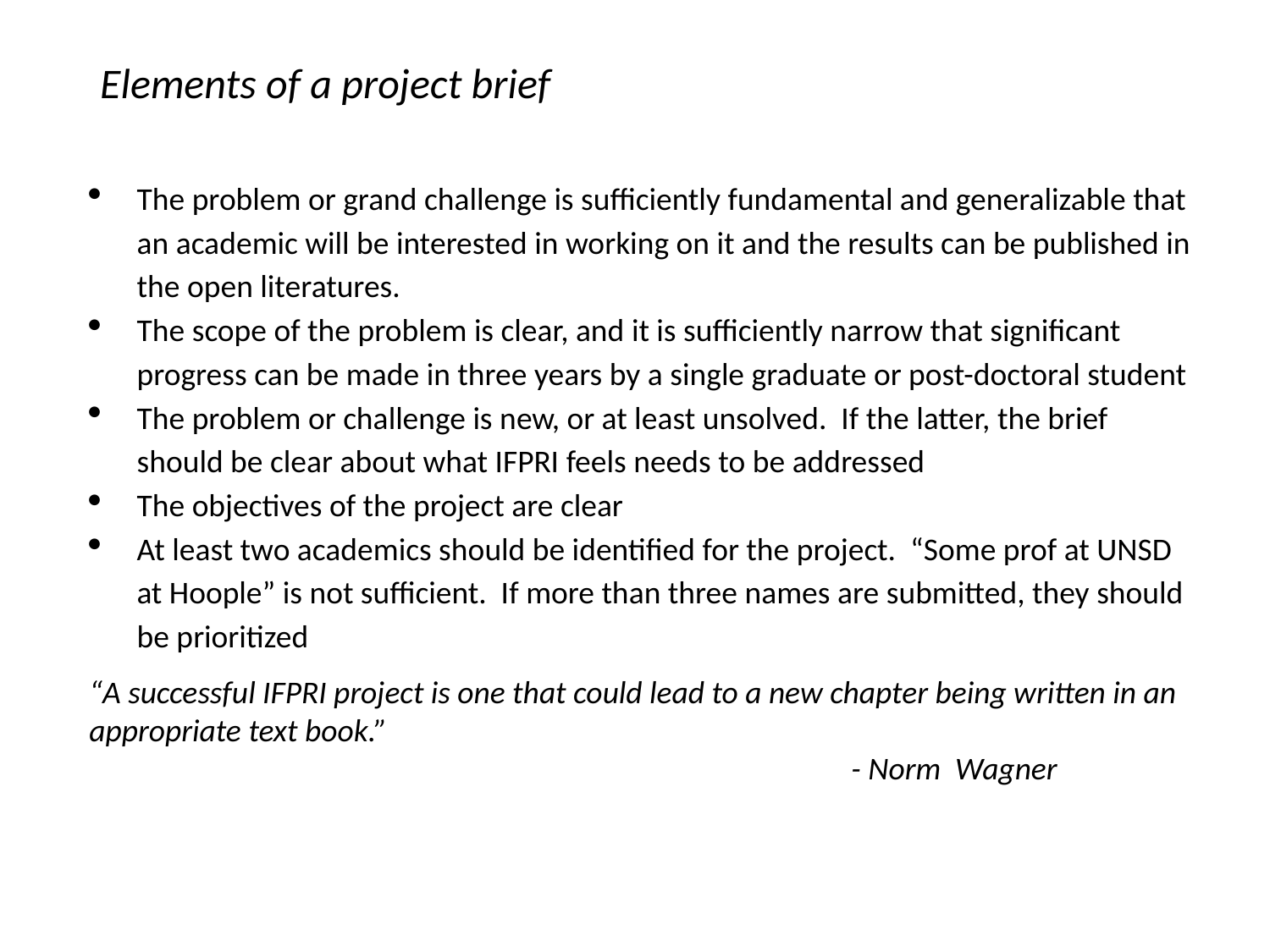

# Elements of a project brief
The problem or grand challenge is sufficiently fundamental and generalizable that an academic will be interested in working on it and the results can be published in the open literatures.
The scope of the problem is clear, and it is sufficiently narrow that significant progress can be made in three years by a single graduate or post-doctoral student
The problem or challenge is new, or at least unsolved.  If the latter, the brief should be clear about what IFPRI feels needs to be addressed
The objectives of the project are clear
At least two academics should be identified for the project.  “Some prof at UNSD at Hoople” is not sufficient.  If more than three names are submitted, they should be prioritized
“A successful IFPRI project is one that could lead to a new chapter being written in an appropriate text book.”
						- Norm  Wagner